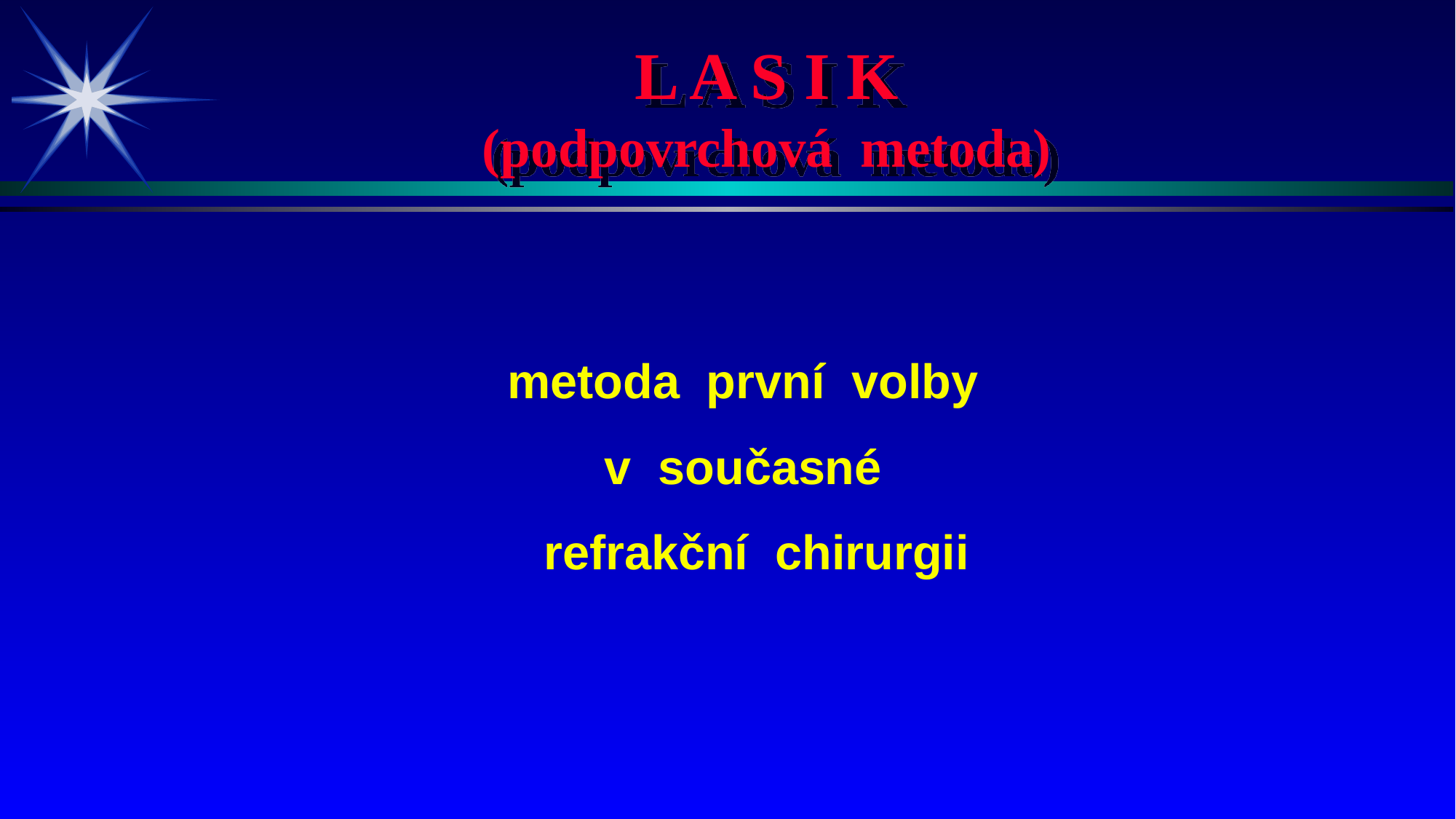

L A S I K
(podpovrchová  metoda)

metoda  první  volby
v  současné
refrakční  chirurgii